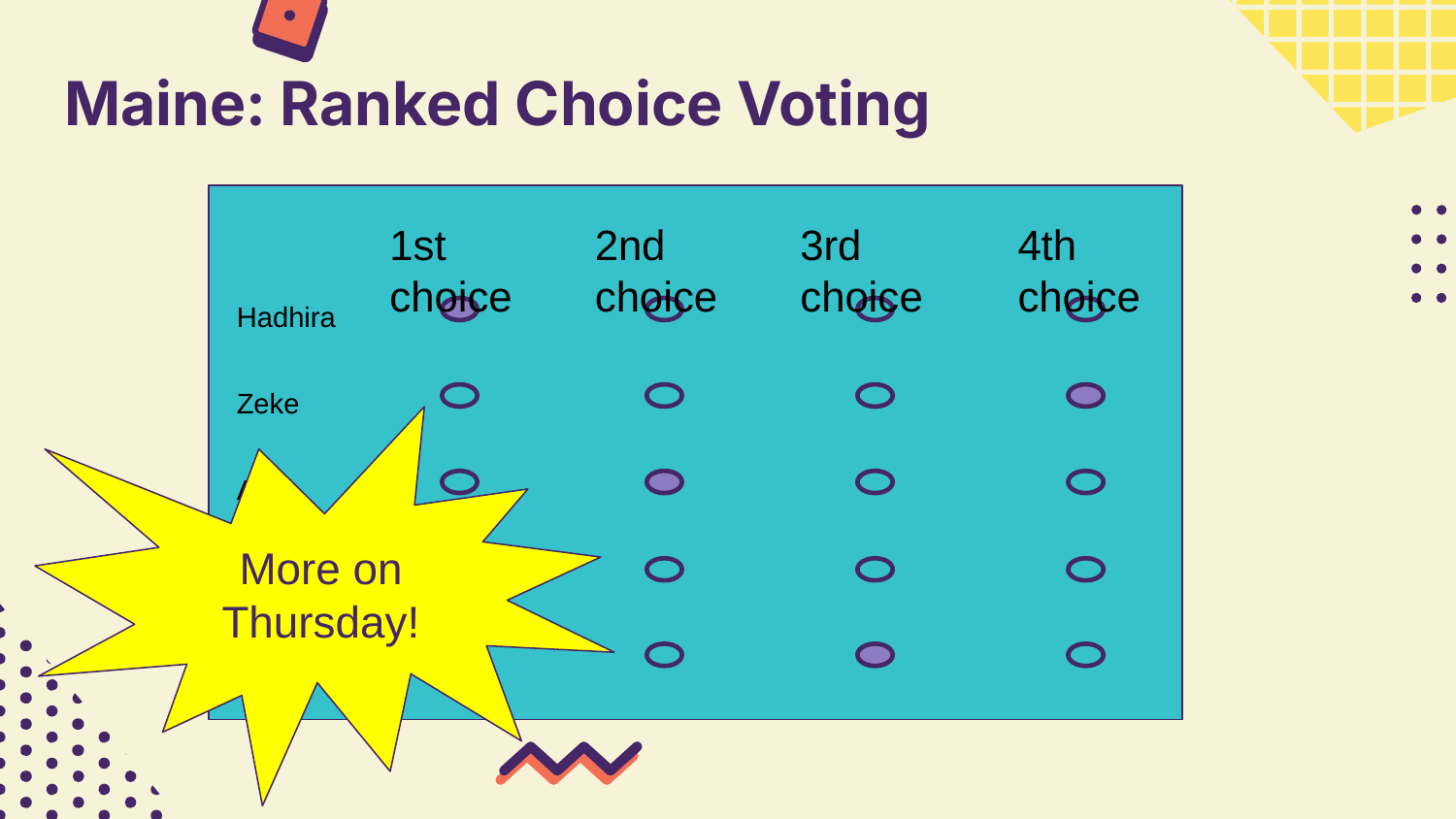

Maine: Ranked Choice Voting

1st choice
2nd choice
3rd choice
4th choice
Hadhira

Zeke

More on Thursday!
Abdi

Sophia

Ash